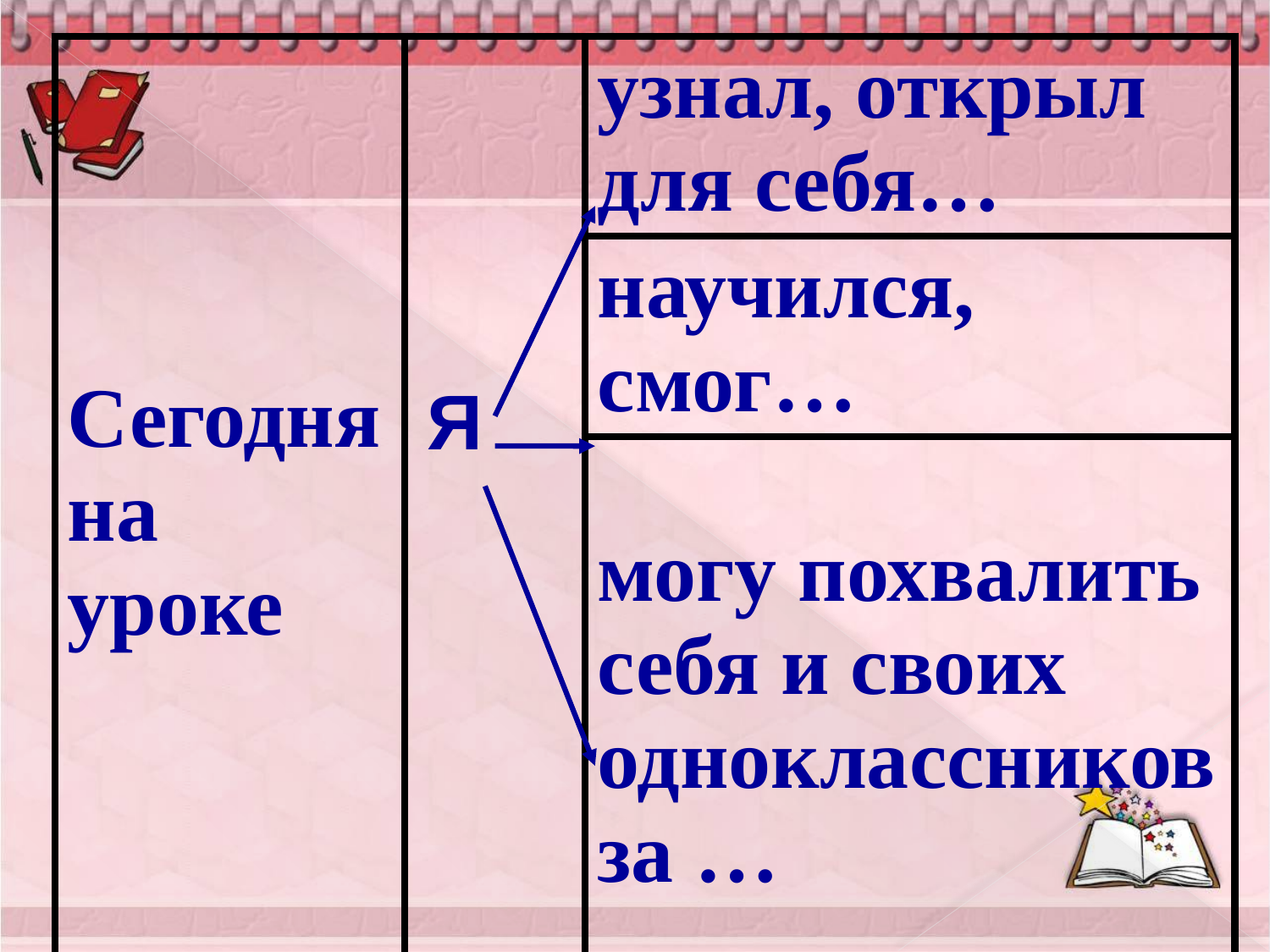

| Сегодня на уроке |  | узнал, открыл для себя… |
| --- | --- | --- |
|  |  | научился, смог… |
|  |  | могу похвалить себя и своих одноклассников за … |

Я